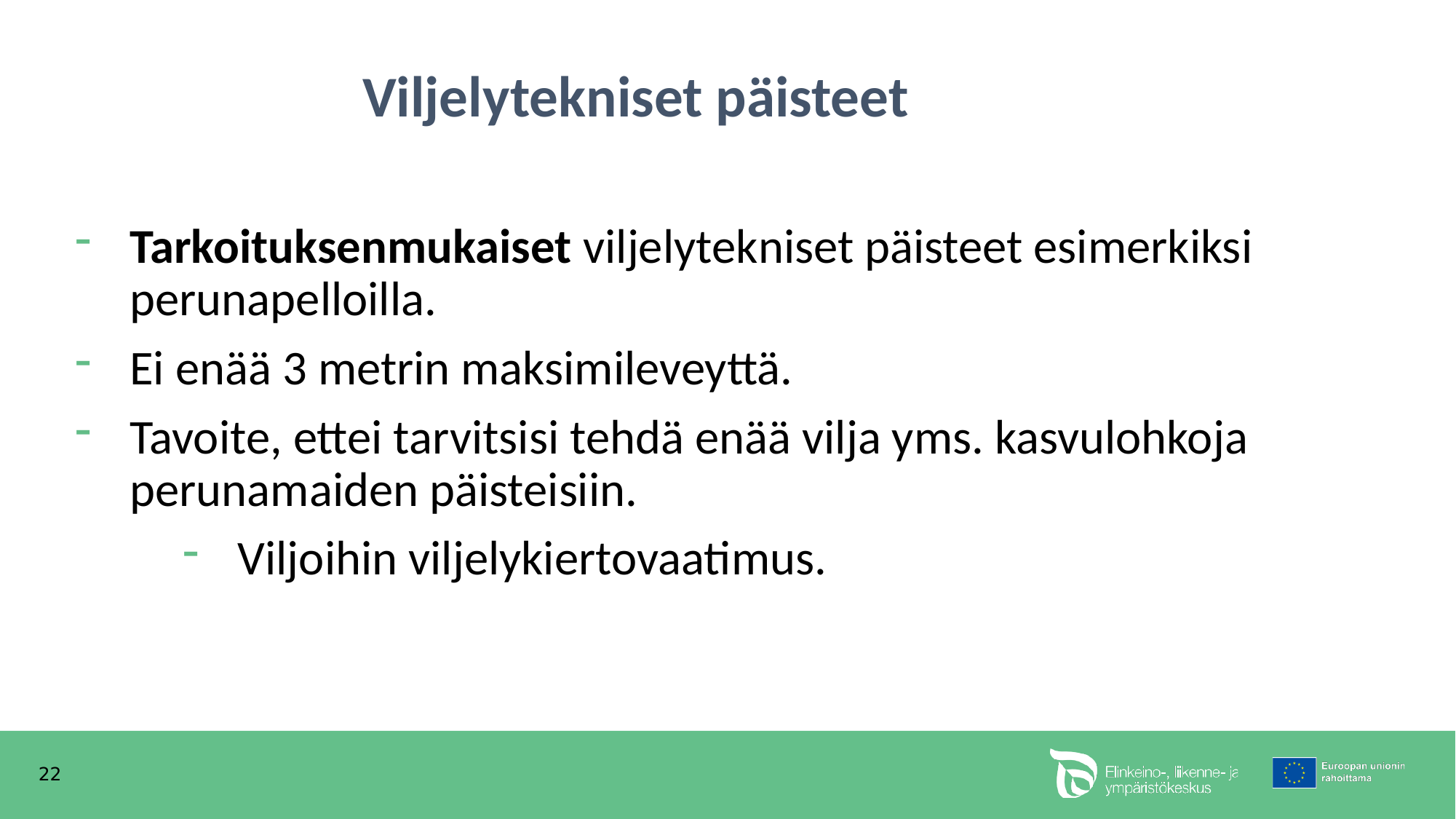

# Viljelytekniset päisteet
Tarkoituksenmukaiset viljelytekniset päisteet esimerkiksi perunapelloilla.
Ei enää 3 metrin maksimileveyttä.
Tavoite, ettei tarvitsisi tehdä enää vilja yms. kasvulohkoja perunamaiden päisteisiin.
Viljoihin viljelykiertovaatimus.